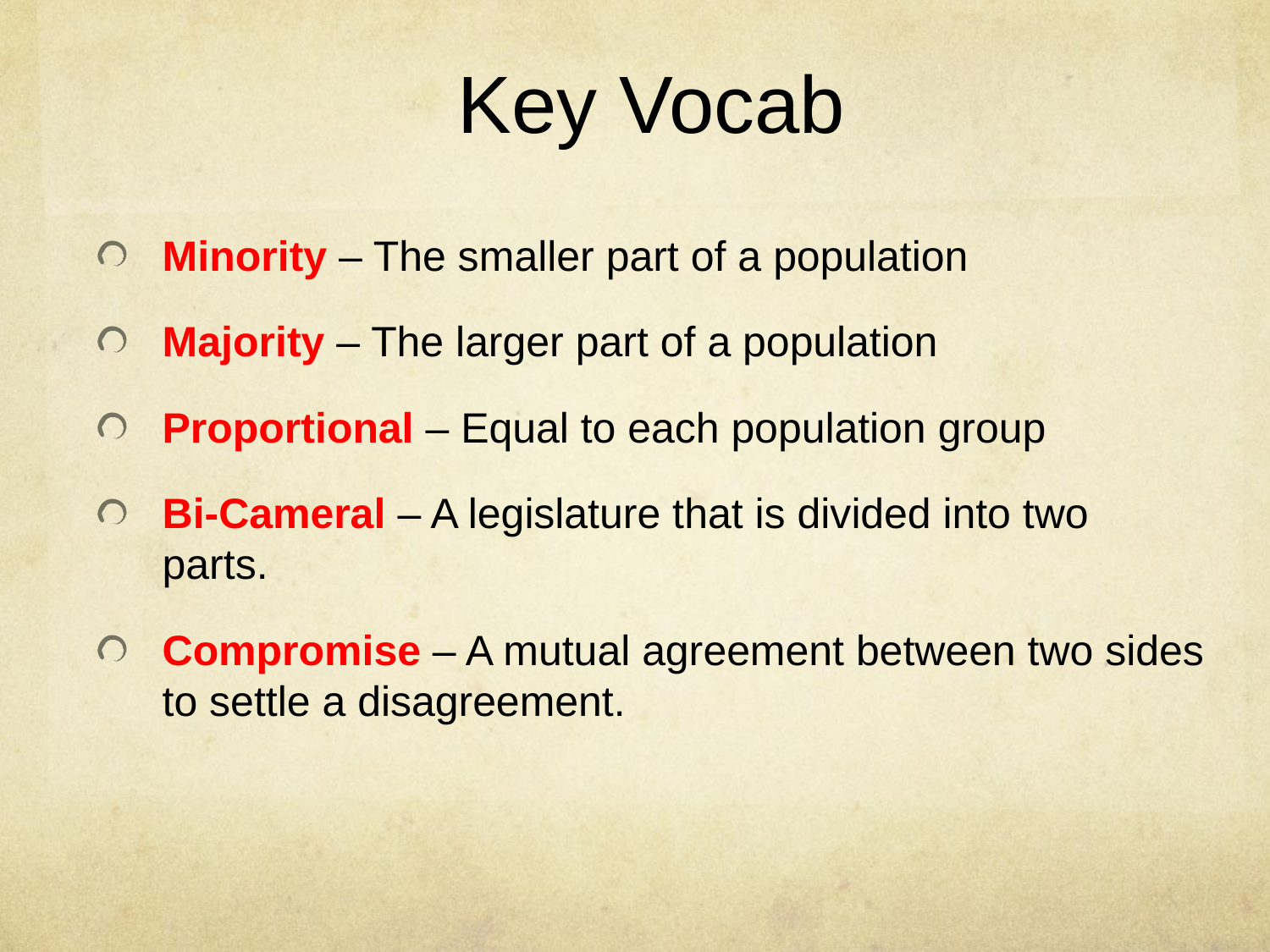

# Key Vocab
Minority – The smaller part of a population
Majority – The larger part of a population
Proportional – Equal to each population group
Bi-Cameral – A legislature that is divided into two parts.
Compromise – A mutual agreement between two sides to settle a disagreement.